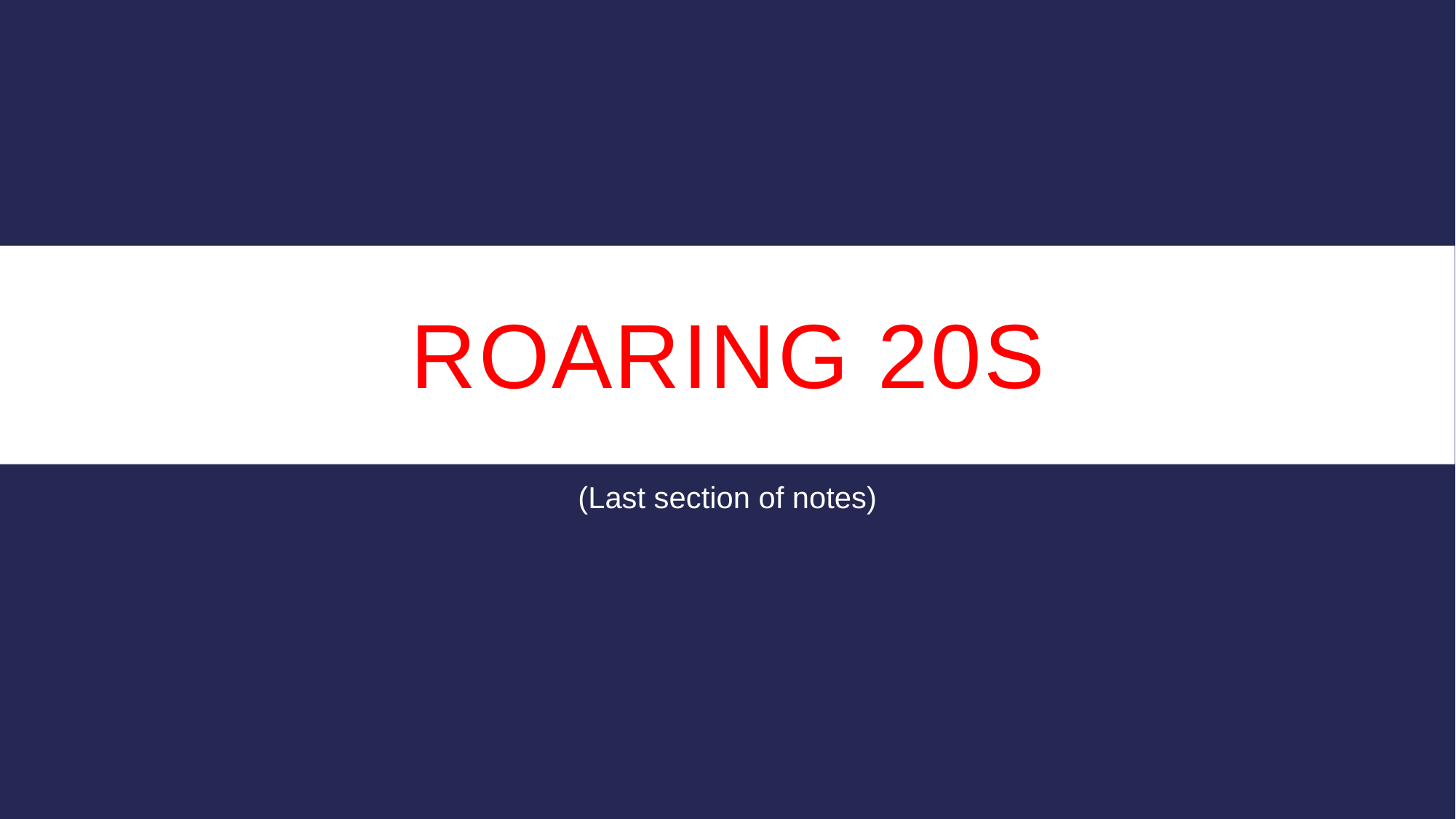

# Roaring 20s
(Last section of notes)